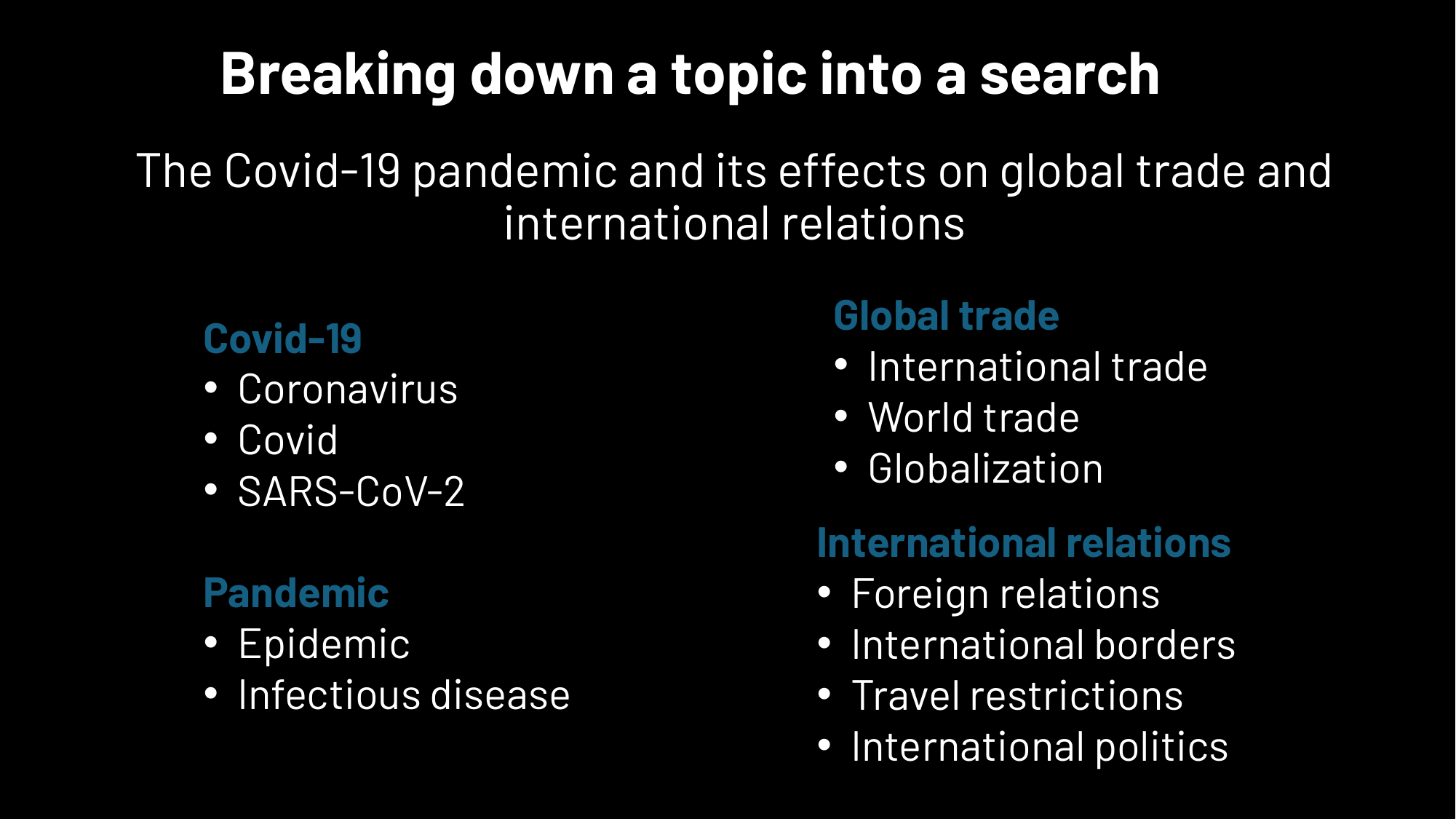

# Breaking down a topic into a search
The Covid-19 pandemic and its effects on global trade and international relations

Global trade
International trade
World trade
Globalization
Covid-19
Coronavirus
Covid
SARS-CoV-2

International relations
Foreign relations
International borders
Travel restrictions
International politics
Pandemic
Epidemic
Infectious disease